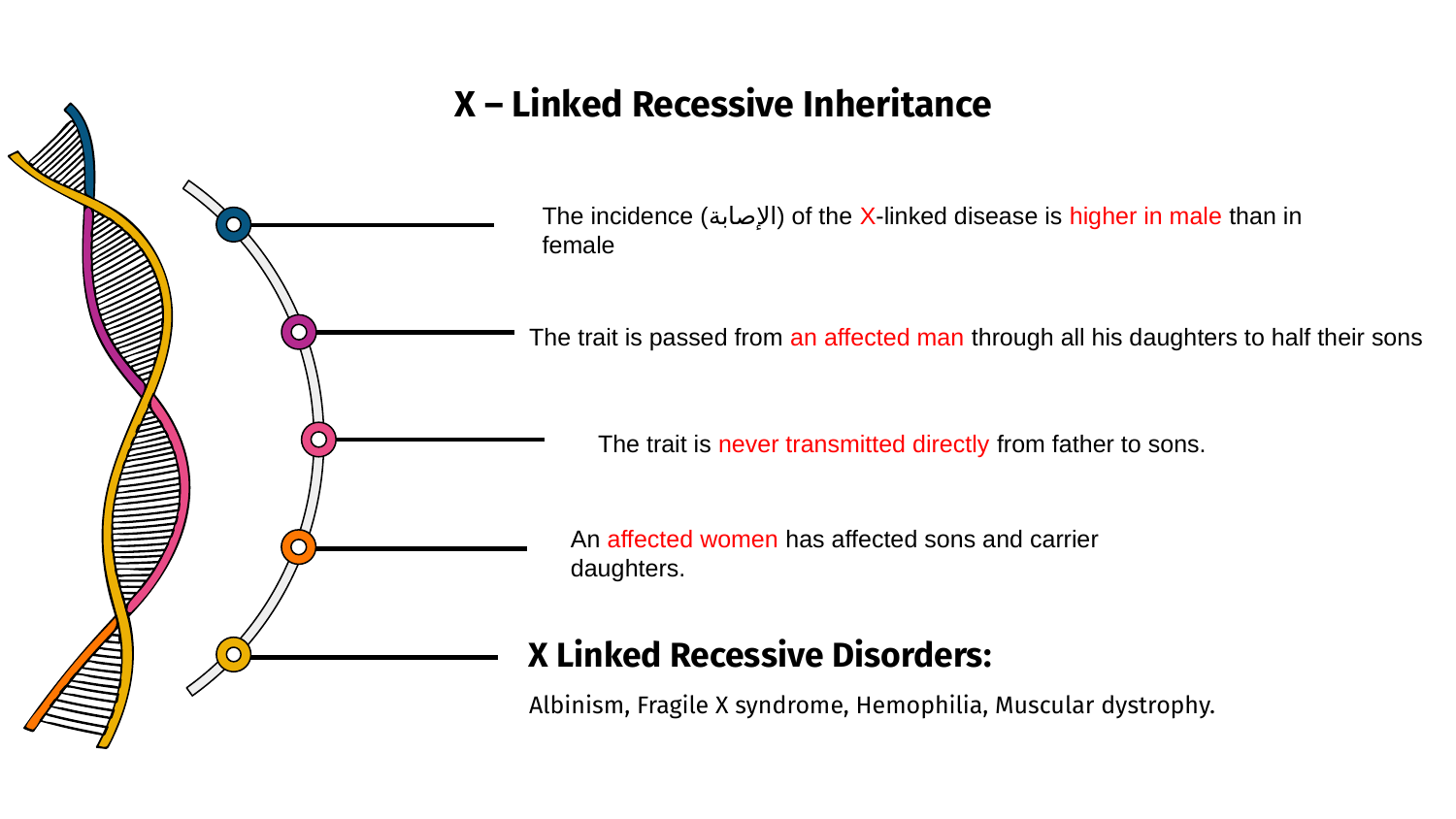

# X – Linked Recessive Inheritance

The incidence (الإصابة) of the X-linked disease is higher in male than in female
The trait is passed from an affected man through all his daughters to half their sons
The trait is never transmitted directly from father to sons.
An affected women has affected sons and carrier daughters.
X Linked Recessive Disorders:
Albinism, Fragile X syndrome, Hemophilia, Muscular dystrophy.